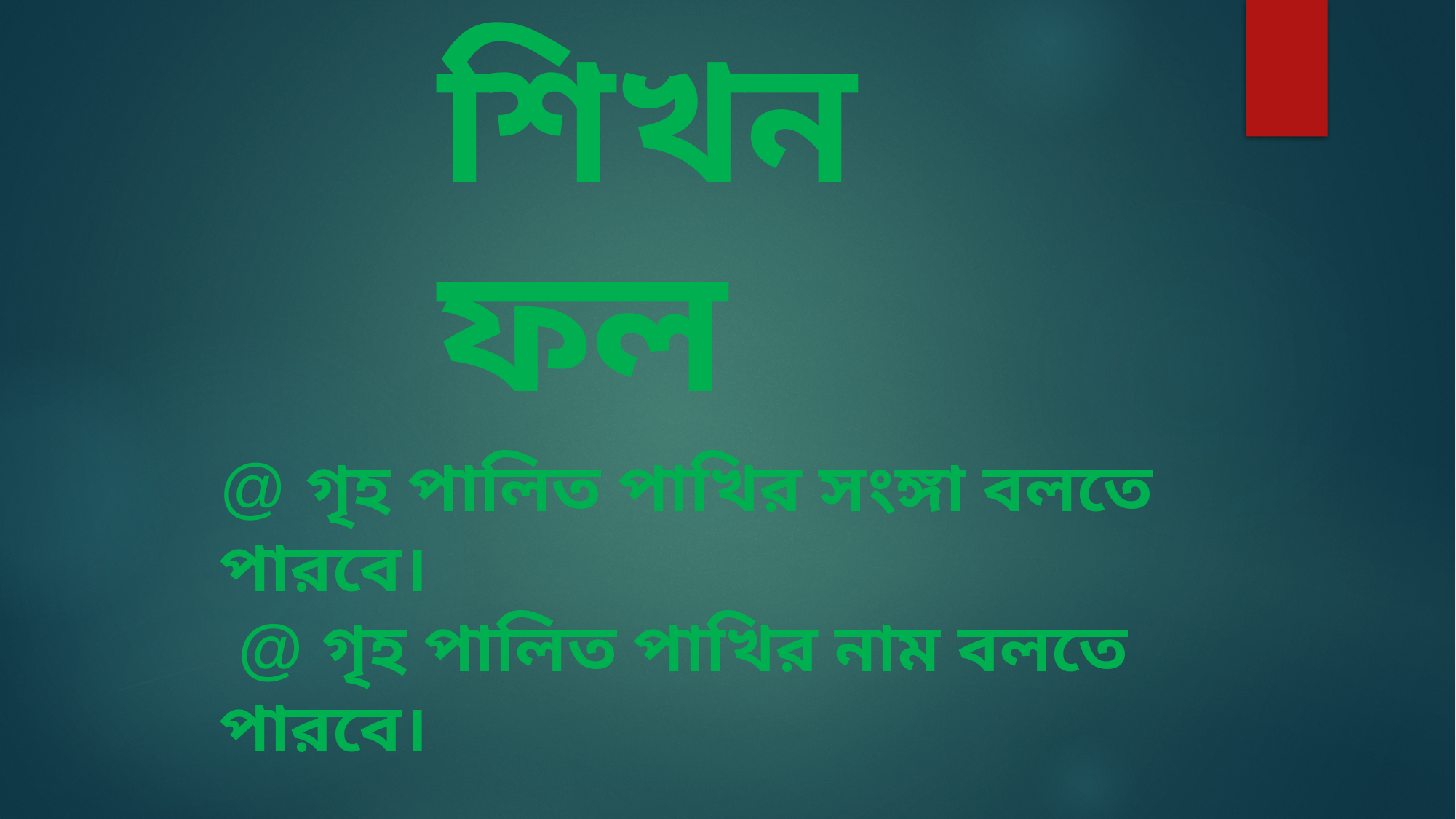

শিখনফল
@ গৃহ পালিত পাখির সংঙ্গা বলতে পারবে।
 @ গৃহ পালিত পাখির নাম বলতে পারবে।